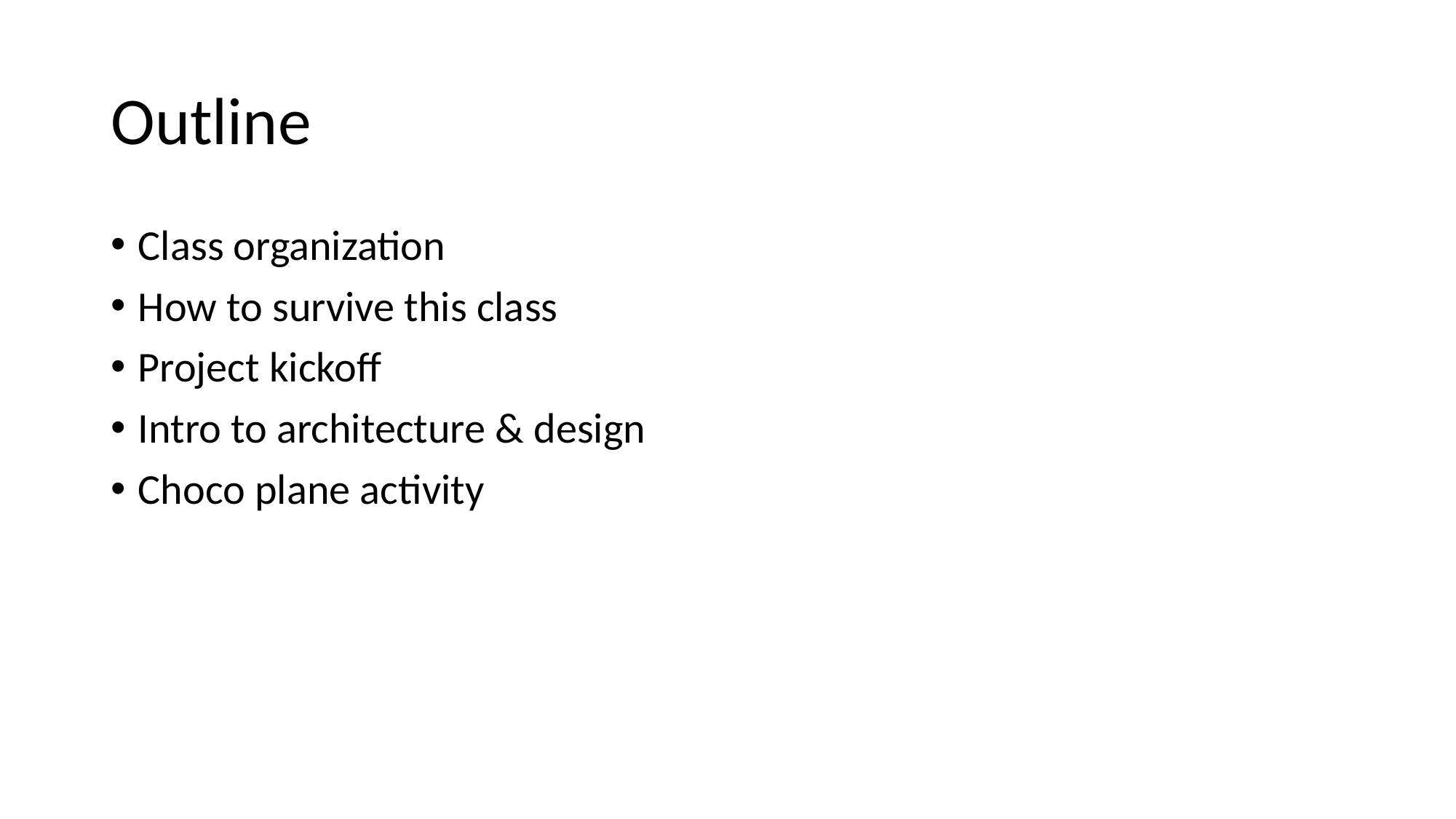

# Outline
Class organization
How to survive this class
Project kickoff
Intro to architecture & design
Choco plane activity